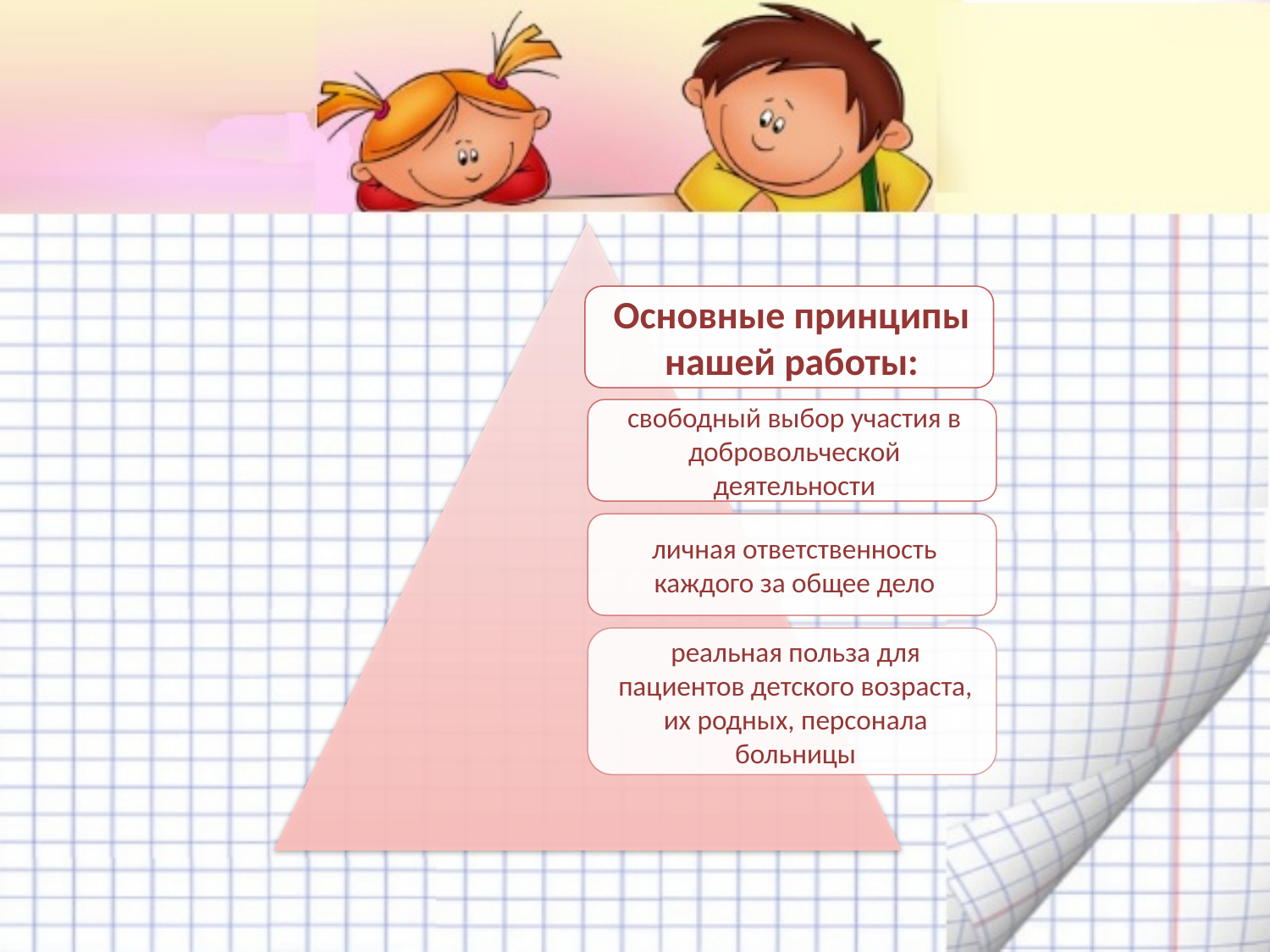

Основные принципы нашей работы:
свободный выбор участия в добровольческой деятельности
личная ответственность каждого за общее дело
реальная польза для пациентов детского возраста, их родных, персонала больницы